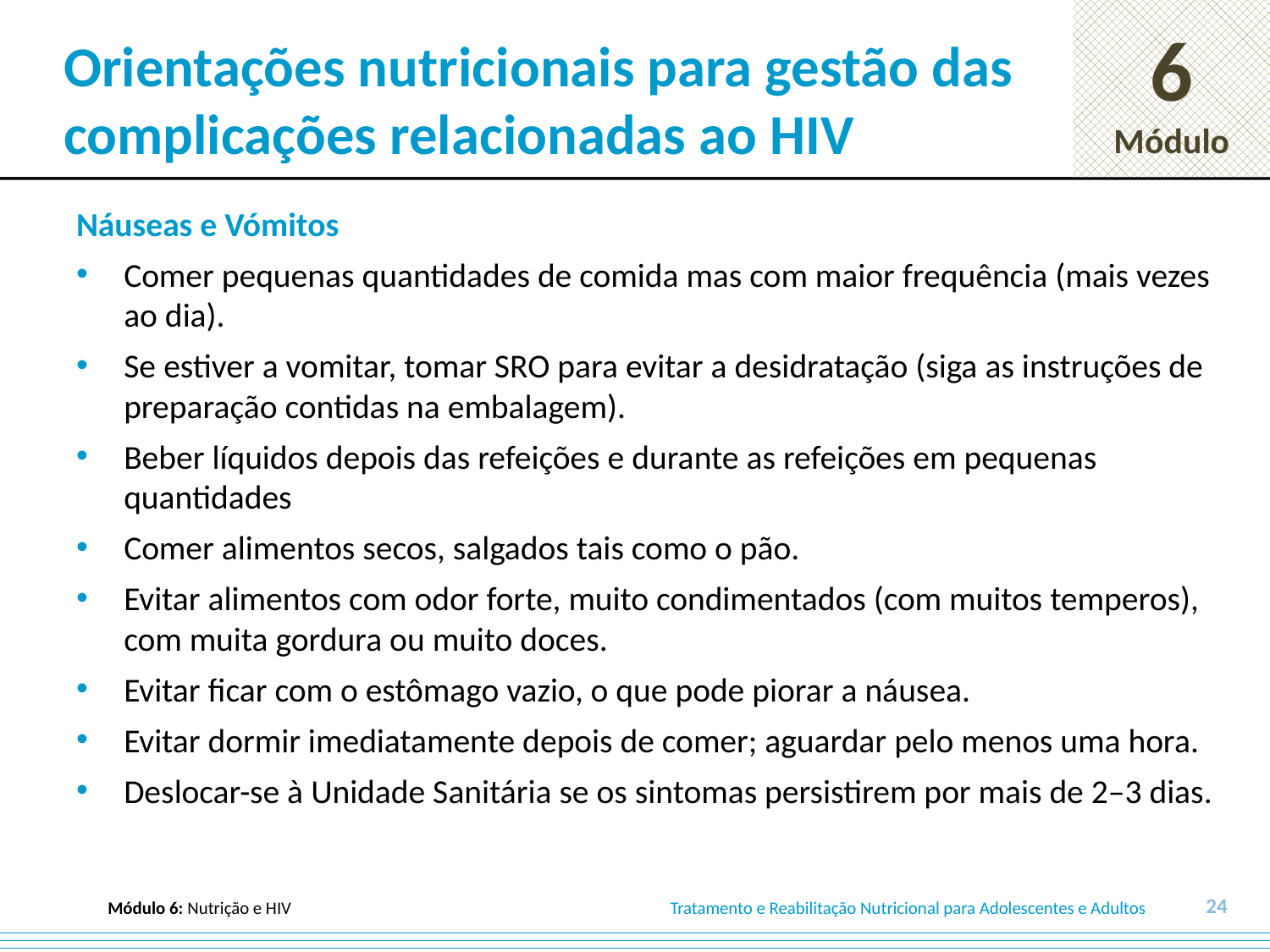

# Orientações nutricionais para gestão das complicações relacionadas ao HIV
Náuseas e Vómitos
Comer pequenas quantidades de comida mas com maior frequência (mais vezes ao dia).
Se estiver a vomitar, tomar SRO para evitar a desidratação (siga as instruções de preparação contidas na embalagem).
Beber líquidos depois das refeições e durante as refeições em pequenas  quantidades
Comer alimentos secos, salgados tais como o pão.
Evitar alimentos com odor forte, muito condimentados (com muitos temperos), com muita gordura ou muito doces.
Evitar ficar com o estômago vazio, o que pode piorar a náusea.
Evitar dormir imediatamente depois de comer; aguardar pelo menos uma hora.
Deslocar-se à Unidade Sanitária se os sintomas persistirem por mais de 2–3 dias.
24